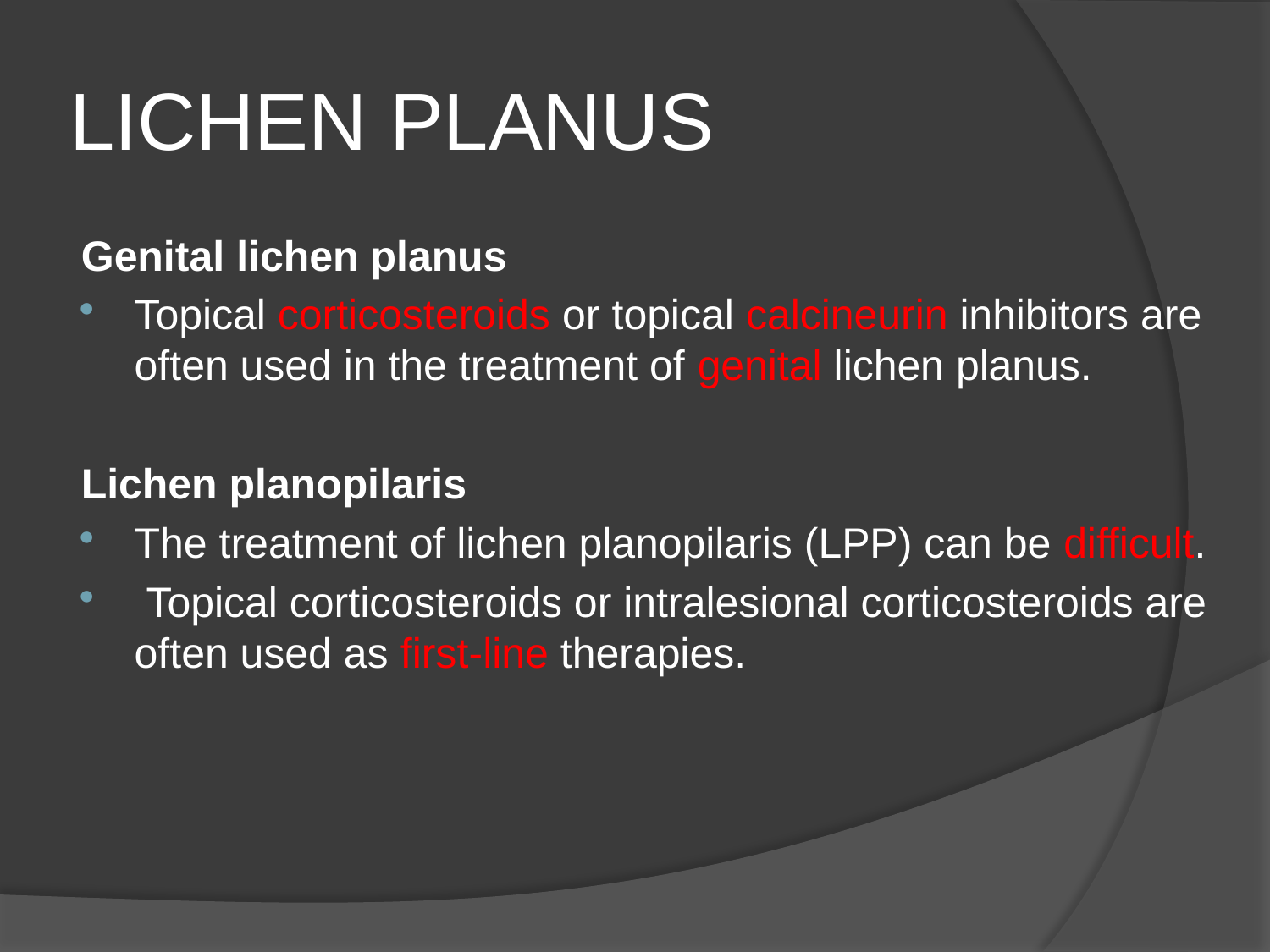

# LICHEN PLANUS
Genital lichen planus
Topical corticosteroids or topical calcineurin inhibitors are often used in the treatment of genital lichen planus.

Lichen planopilaris
The treatment of lichen planopilaris (LPP) can be difficult.
 Topical corticosteroids or intralesional corticosteroids are often used as first-line therapies.